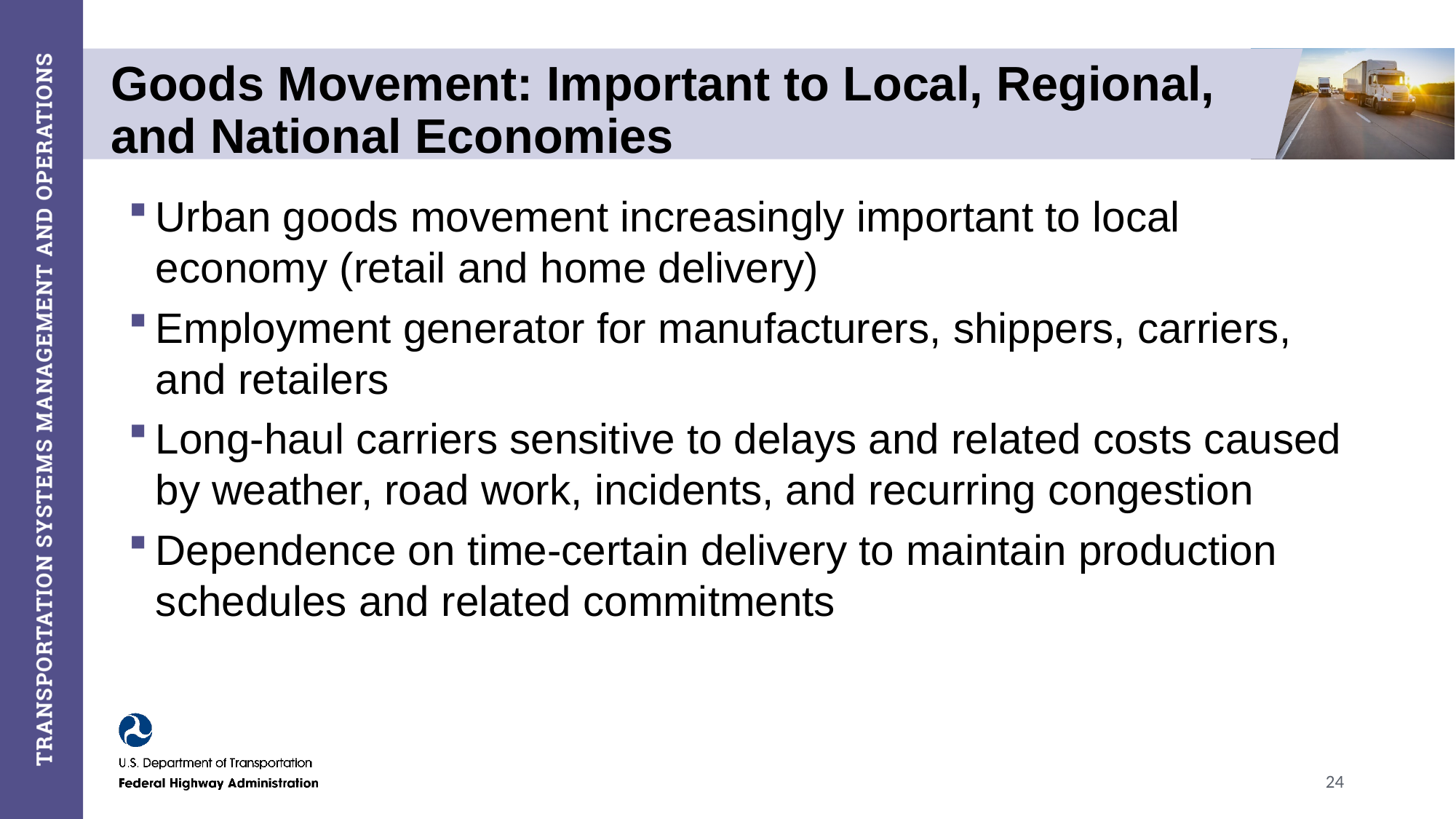

# Goods Movement: Important to Local, Regional, and National Economies
Urban goods movement increasingly important to local economy (retail and home delivery)
Employment generator for manufacturers, shippers, carriers, and retailers
Long-haul carriers sensitive to delays and related costs caused by weather, road work, incidents, and recurring congestion
Dependence on time-certain delivery to maintain production schedules and related commitments
24